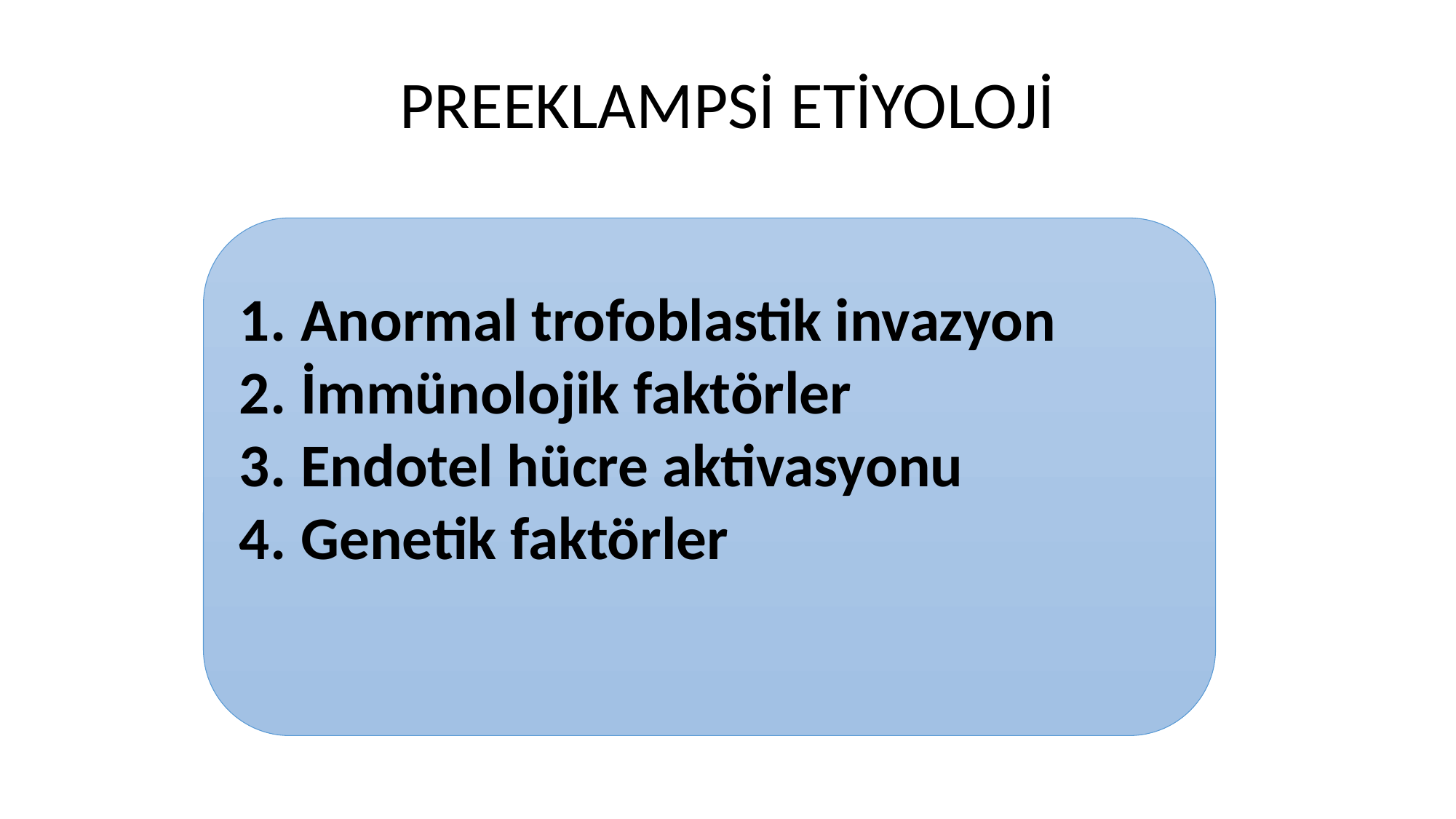

# PREEKLAMPSİ ETİYOLOJİ
Anormal trofoblastik invazyon
İmmünolojik faktörler
Endotel hücre aktivasyonu
Genetik faktörler